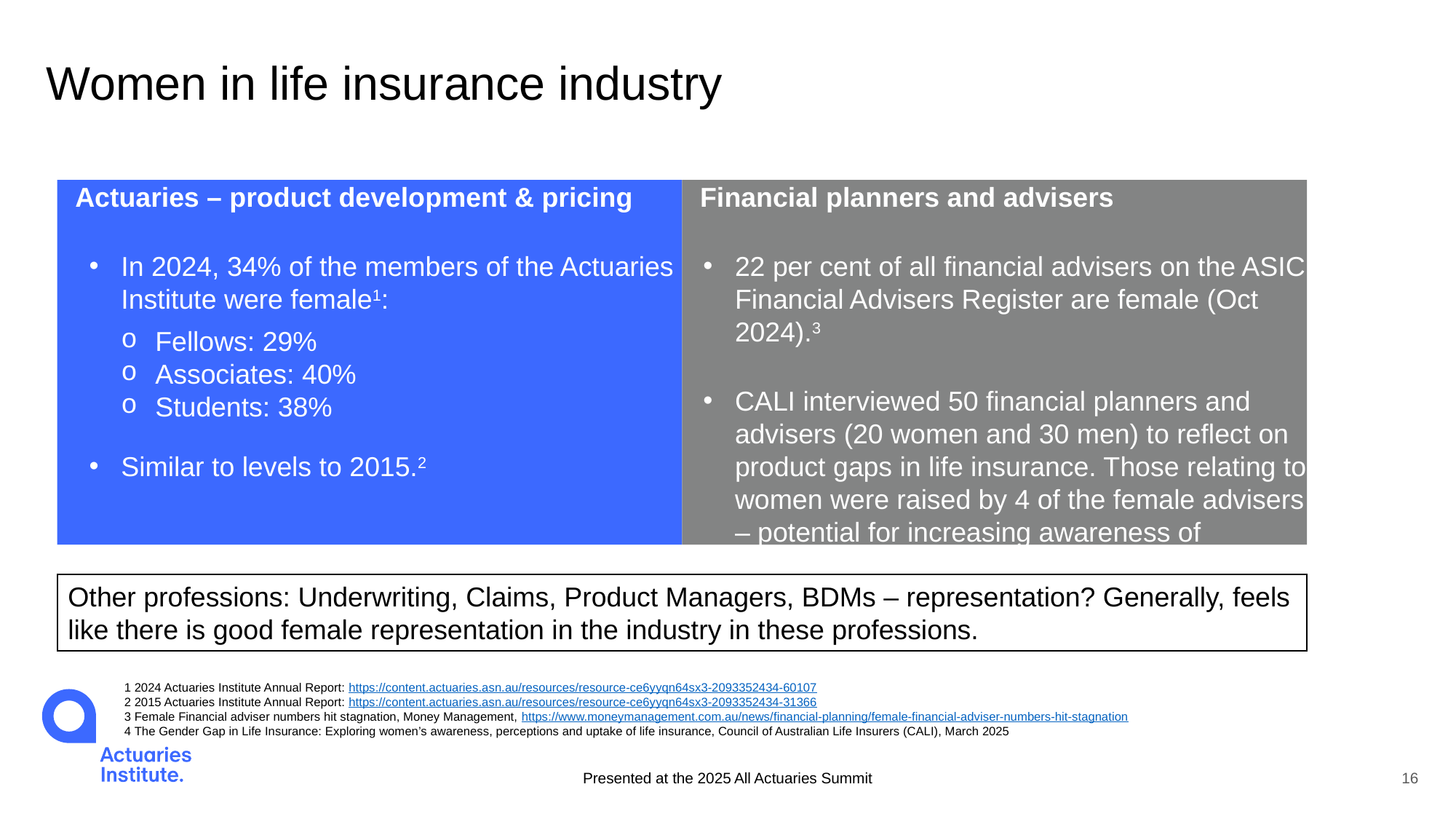

# Women in life insurance industry
   Actuaries – product development & pricing
In 2024, 34% of the members of the Actuaries Institute were female1:
Fellows: 29%
Associates: 40%
Students: 38%
Similar to levels to 2015.2

   Financial planners and advisers
22 per cent of all financial advisers on the ASIC Financial Advisers Register are female (Oct 2024).3
CALI interviewed 50 financial planners and advisers (20 women and 30 men) to reflect on product gaps in life insurance. Those relating to women were raised by 4 of the female advisers – potential for increasing awareness of women’s experience within the industry.4

Other professions: Underwriting, Claims, Product Managers, BDMs – representation? Generally, feels like there is good female representation in the industry in these professions.
1 2024 Actuaries Institute Annual Report: https://content.actuaries.asn.au/resources/resource-ce6yyqn64sx3-2093352434-60107
2 2015 Actuaries Institute Annual Report: https://content.actuaries.asn.au/resources/resource-ce6yyqn64sx3-2093352434-31366
3 Female Financial adviser numbers hit stagnation, Money Management, https://www.moneymanagement.com.au/news/financial-planning/female-financial-adviser-numbers-hit-stagnation
4 The Gender Gap in Life Insurance: Exploring women’s awareness, perceptions and uptake of life insurance, Council of Australian Life Insurers (CALI), March 2025
Presented at the 2025 All Actuaries Summit
16